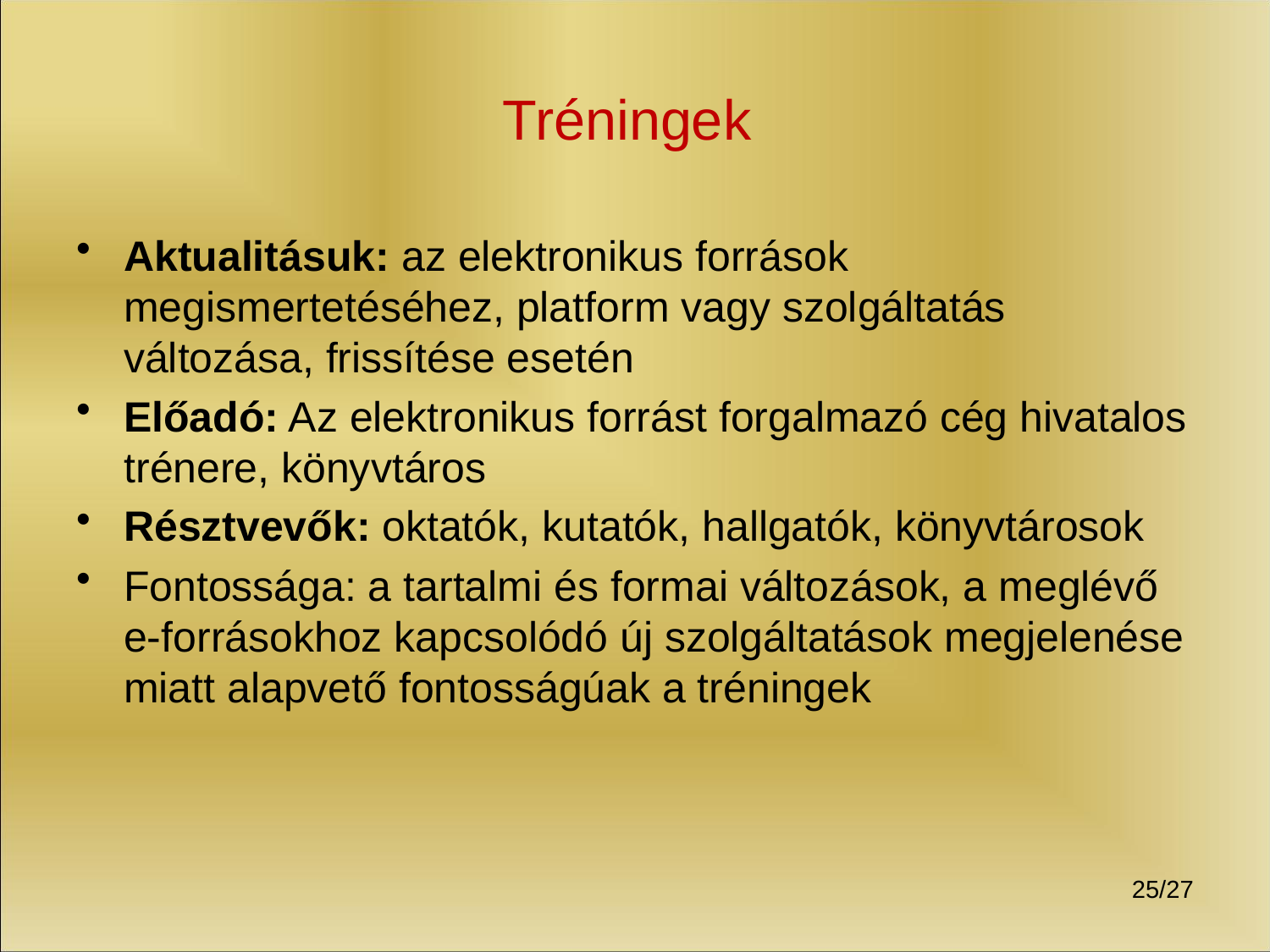

# Tréningek
Aktualitásuk: az elektronikus források megismertetéséhez, platform vagy szolgáltatás változása, frissítése esetén
Előadó: Az elektronikus forrást forgalmazó cég hivatalos trénere, könyvtáros
Résztvevők: oktatók, kutatók, hallgatók, könyvtárosok
Fontossága: a tartalmi és formai változások, a meglévő e-forrásokhoz kapcsolódó új szolgáltatások megjelenése miatt alapvető fontosságúak a tréningek
25/27